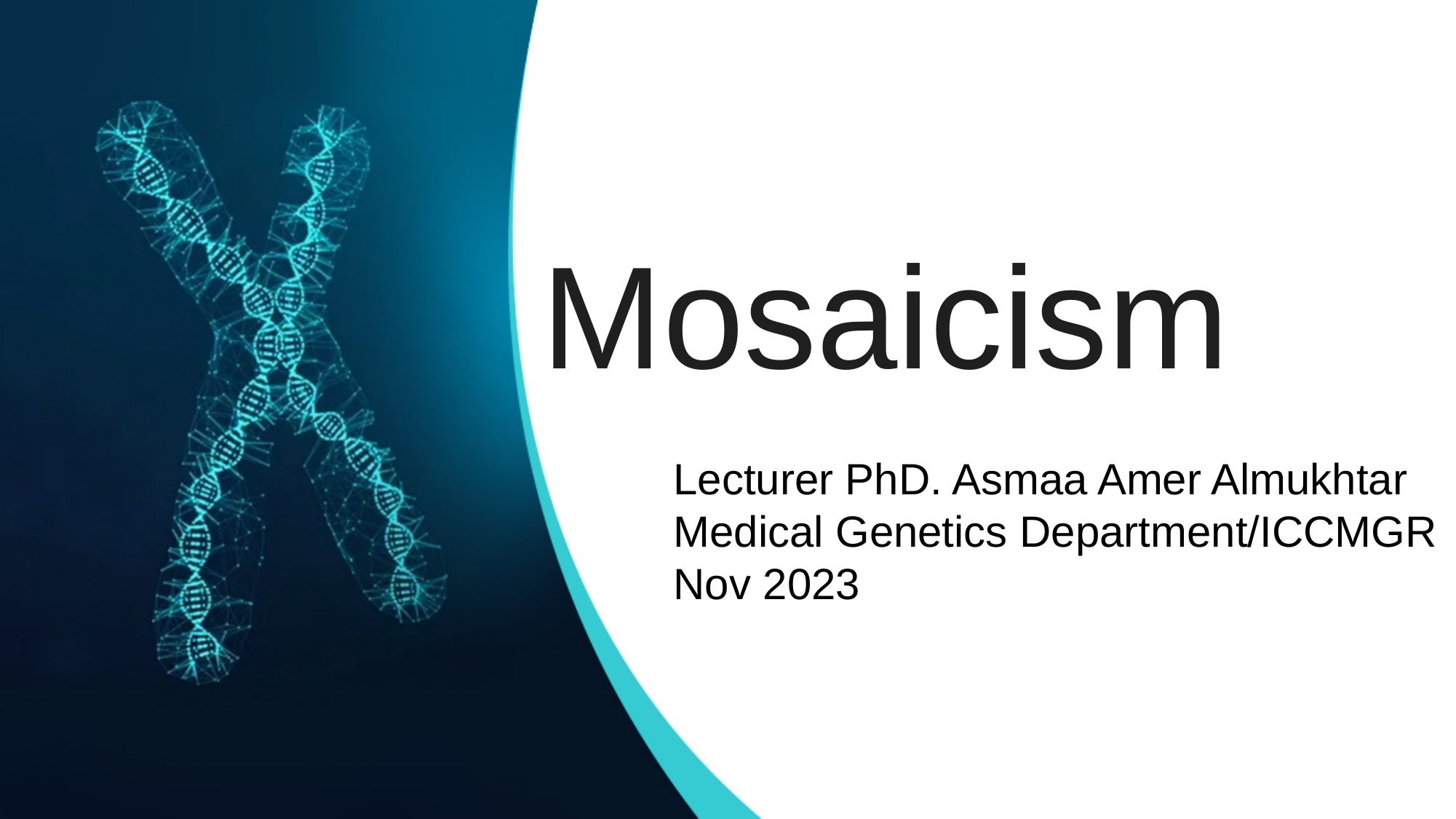

Mosaicism
Lecturer PhD. Asmaa Amer Almukhtar
Medical Genetics Department/ICCMGR
Nov 2023